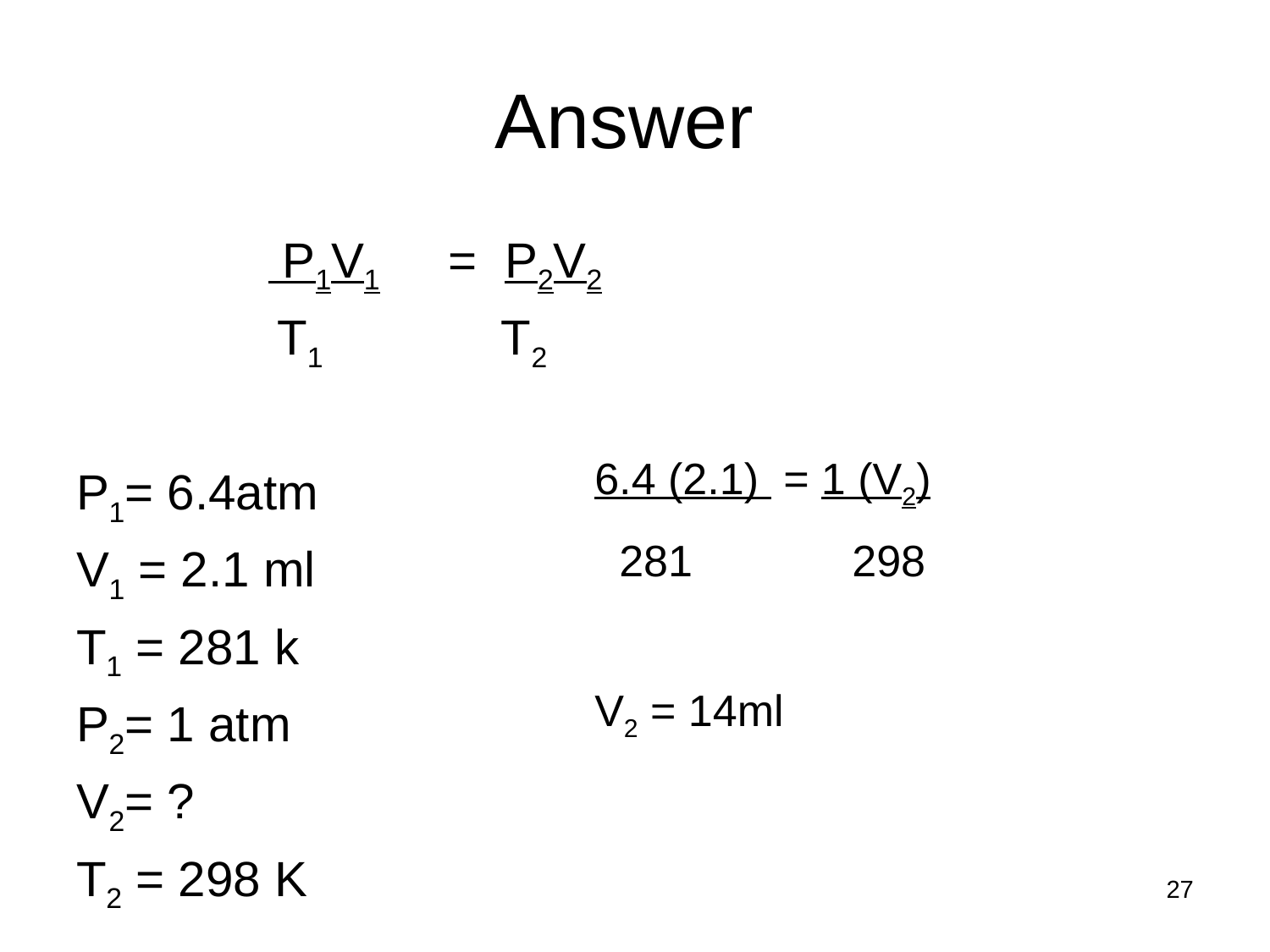

# Answer
               P1V1     =  P2V2
                         T1             T2

P1= 6.4atm
V1 = 2.1 ml
T1 = 281 k
P2= 1 atm
V2= ?
T2 = 298 K

6.4 (2.1)  = 1 (V2)
  281             298

V2 = 14ml
27